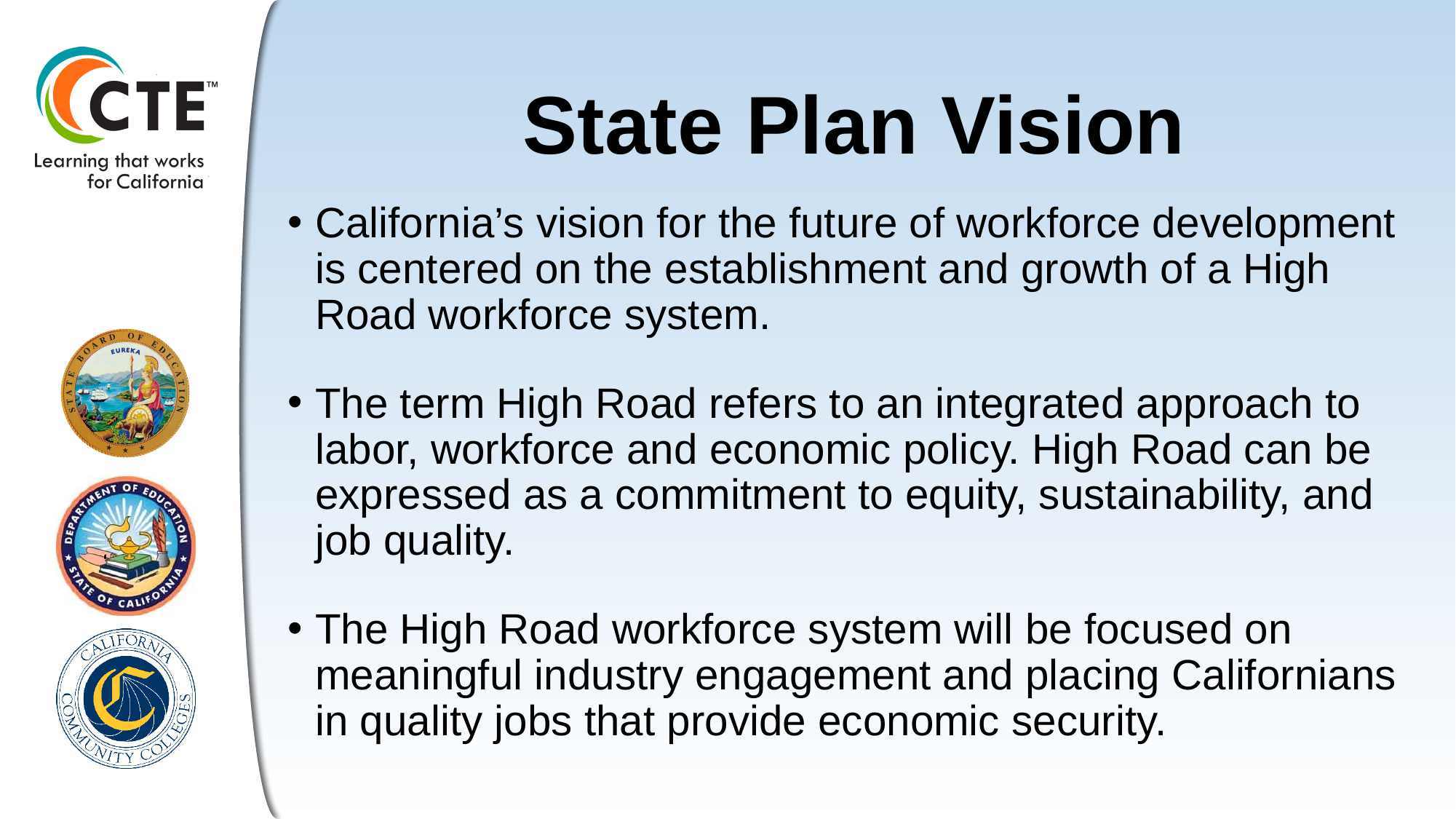

# State Plan Vision
California’s vision for the future of workforce development is centered on the establishment and growth of a High Road workforce system.
The term High Road refers to an integrated approach to labor, workforce and economic policy. High Road can be expressed as a commitment to equity, sustainability, and job quality.
The High Road workforce system will be focused on meaningful industry engagement and placing Californians in quality jobs that provide economic security.